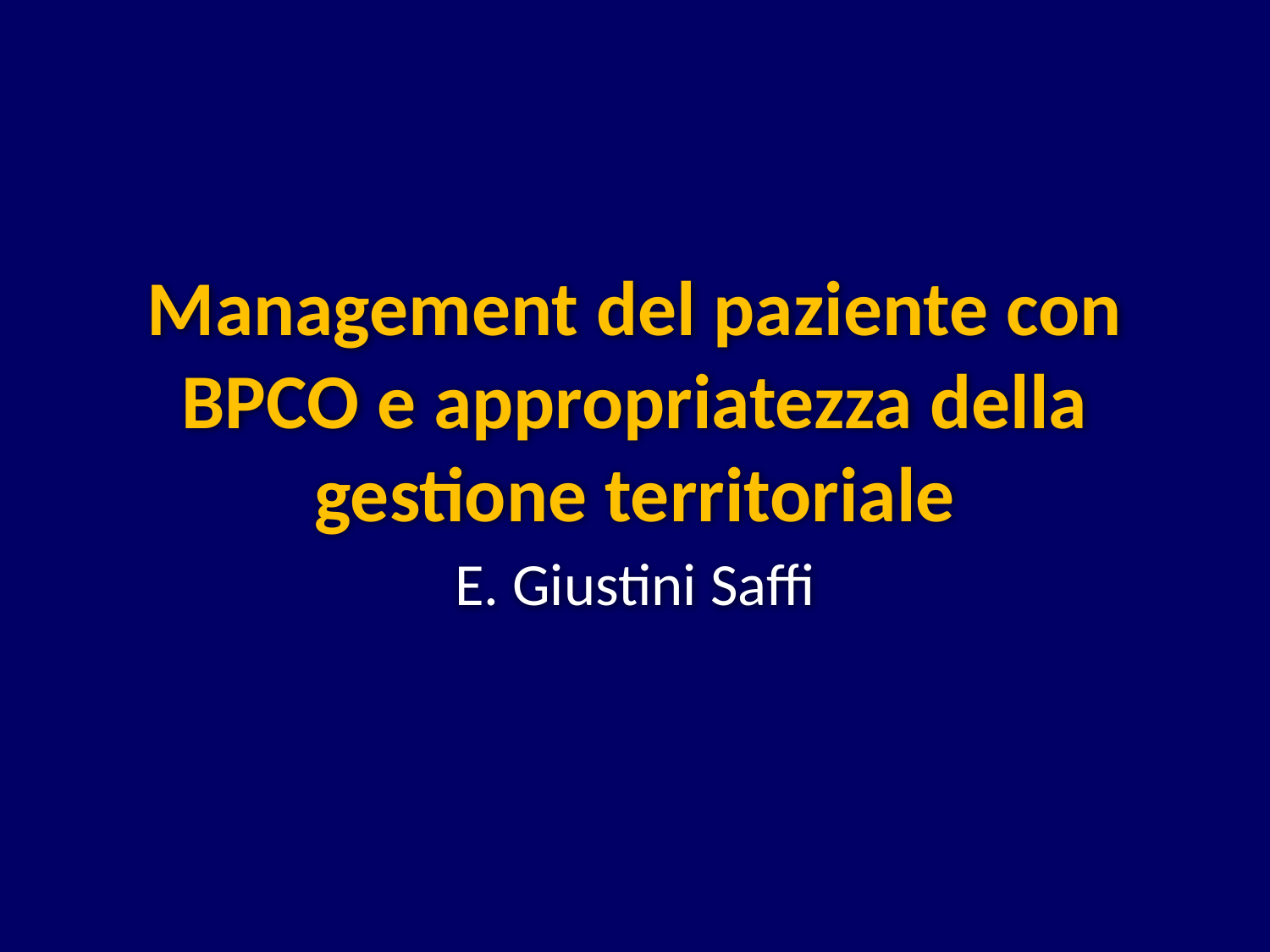

# Management del paziente con BPCO e appropriatezza della gestione territoriale
E. Giustini Saffi